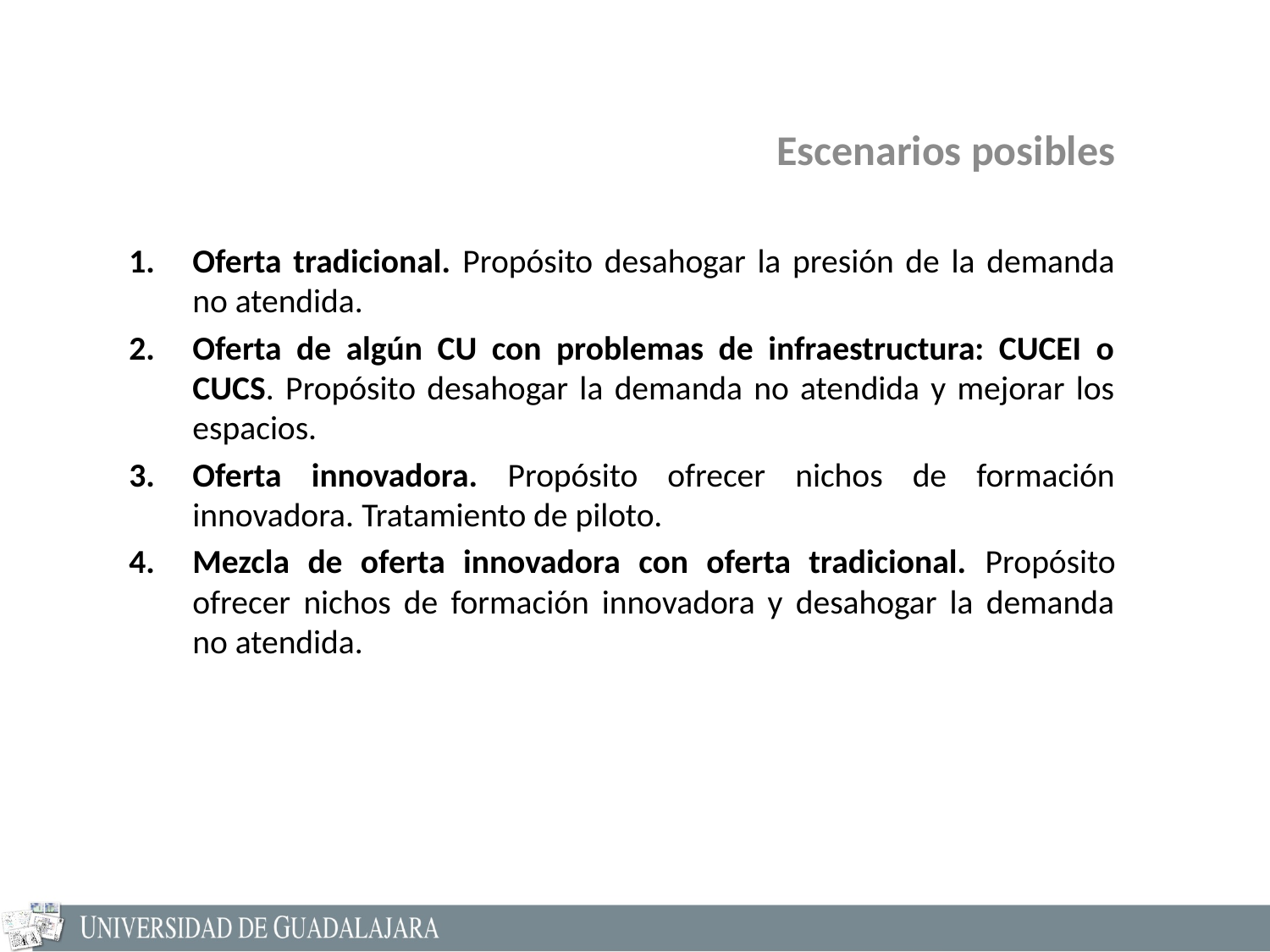

Escenarios posibles

Oferta tradicional. Propósito desahogar la presión de la demanda no atendida.
Oferta de algún CU con problemas de infraestructura: CUCEI o CUCS. Propósito desahogar la demanda no atendida y mejorar los espacios.
Oferta innovadora. Propósito ofrecer nichos de formación innovadora. Tratamiento de piloto.
Mezcla de oferta innovadora con oferta tradicional. Propósito ofrecer nichos de formación innovadora y desahogar la demanda no atendida.